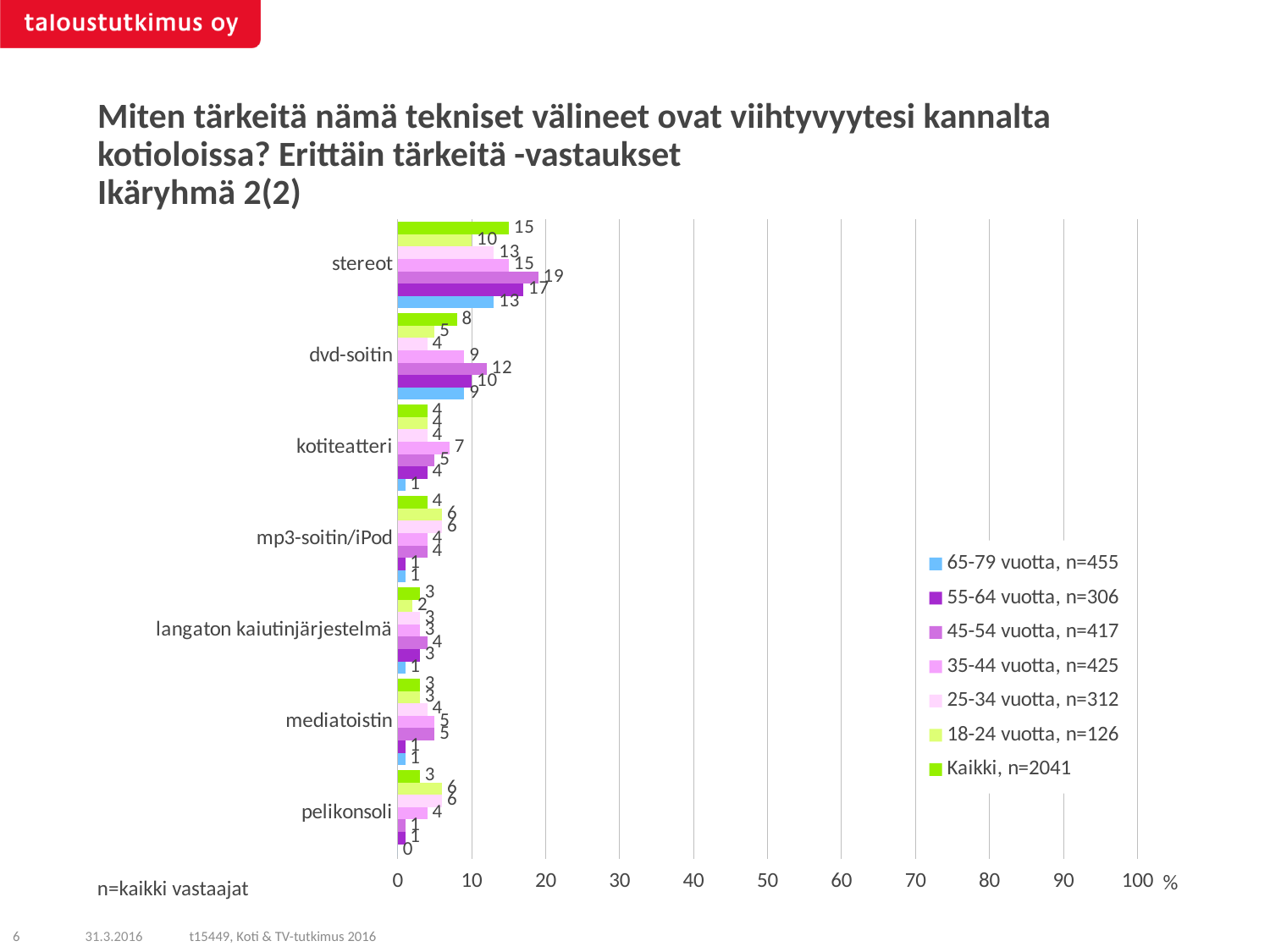

Miten tärkeitä nämä tekniset välineet ovat viihtyvyytesi kannalta kotioloissa? Erittäin tärkeitä -vastaukset
Ikäryhmä 2(2)

### Chart

| Category | Kaikki, n=2041 | 18-24 vuotta, n=126 | 25-34 vuotta, n=312 | 35-44 vuotta, n=425 | 45-54 vuotta, n=417 | 55-64 vuotta, n=306 | 65-79 vuotta, n=455 |
|---|---|---|---|---|---|---|---|
| stereot | 15.0 | 10.0 | 13.0 | 15.0 | 19.0 | 17.0 | 13.0 |
| dvd-soitin | 8.0 | 5.0 | 4.0 | 9.0 | 12.0 | 10.0 | 9.0 |
| kotiteatteri | 4.0 | 4.0 | 4.0 | 7.0 | 5.0 | 4.0 | 1.0 |
| mp3-soitin/iPod | 4.0 | 6.0 | 6.0 | 4.0 | 4.0 | 1.0 | 1.0 |
| langaton kaiutinjärjestelmä | 3.0 | 2.0 | 3.0 | 3.0 | 4.0 | 3.0 | 1.0 |
| mediatoistin | 3.0 | 3.0 | 4.0 | 5.0 | 5.0 | 1.0 | 1.0 |
| pelikonsoli | 3.0 | 6.0 | 6.0 | 4.0 | 1.0 | 1.0 | 0.0 |
n=kaikki vastaajat
6
31.3.2016
t15449, Koti & TV-tutkimus 2016